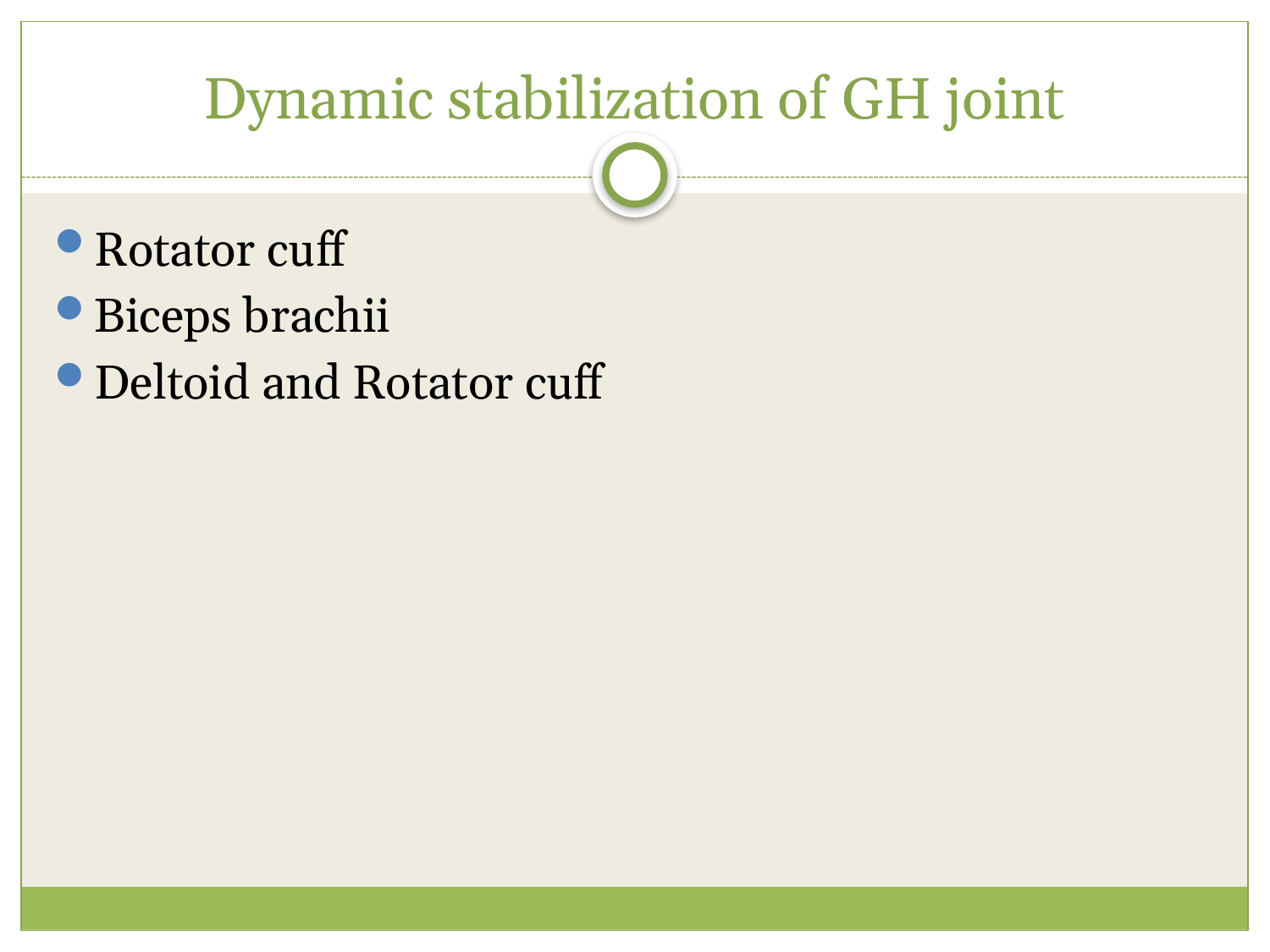

# Dynamic stabilization of GH joint
Rotator cuff
Biceps brachii
Deltoid and Rotator cuff